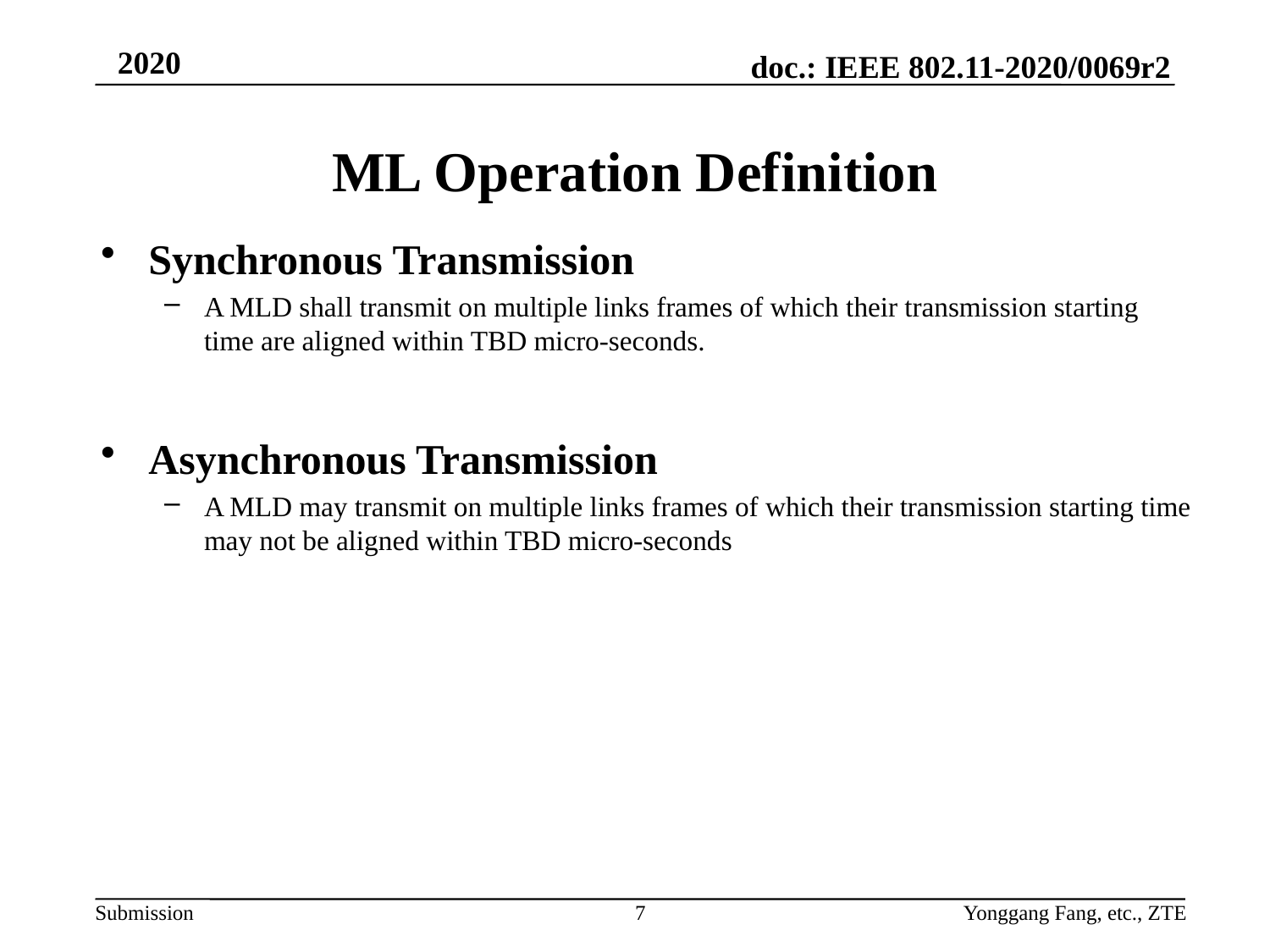

# ML Operation Definition
Synchronous Transmission
A MLD shall transmit on multiple links frames of which their transmission starting time are aligned within TBD micro-seconds.

Asynchronous Transmission
A MLD may transmit on multiple links frames of which their transmission starting time may not be aligned within TBD micro-seconds

7
Yonggang Fang, etc., ZTE